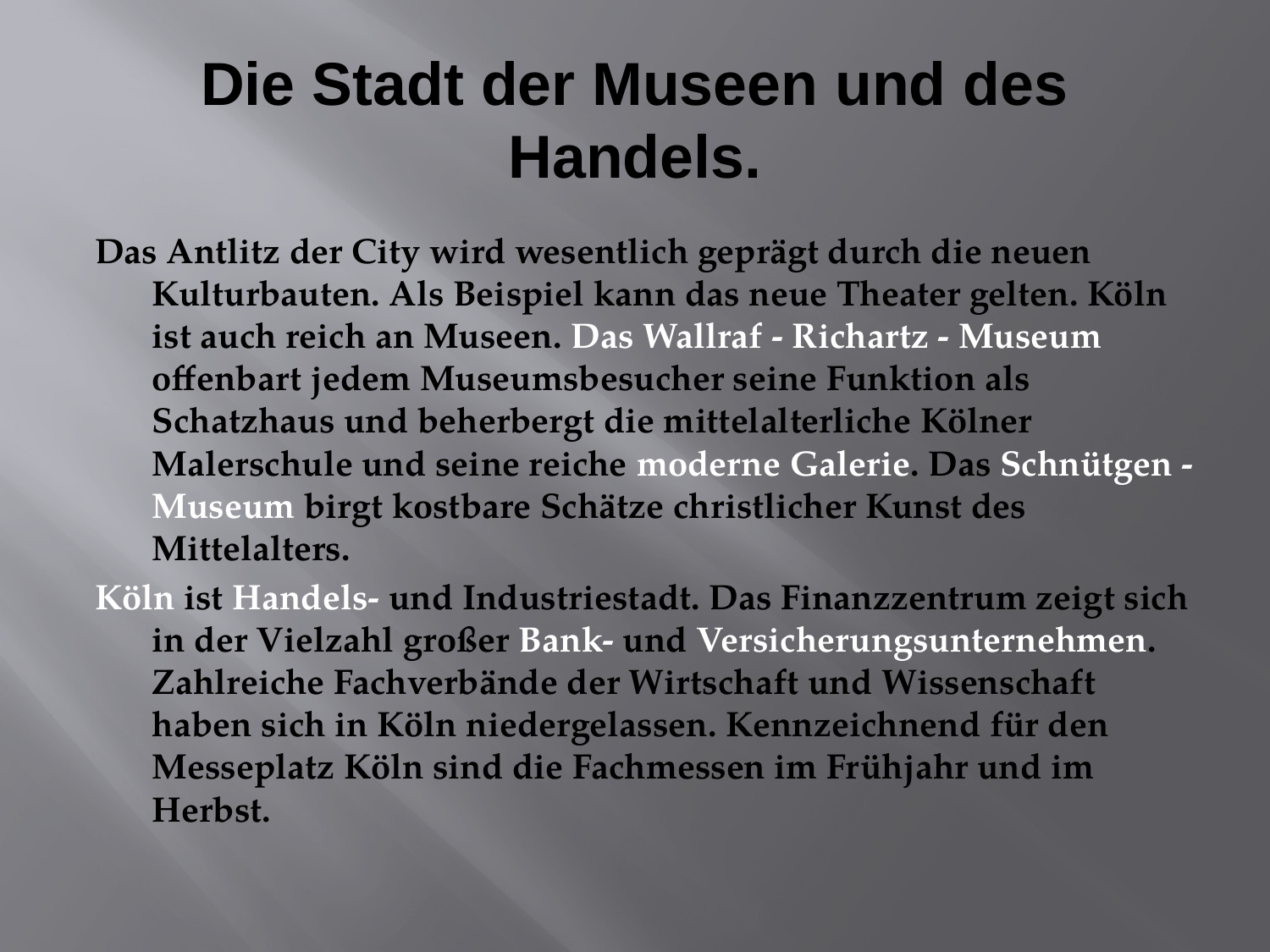

# Die Stadt der Museen und des Handels.
Das Antlitz der City wird wesentlich geprägt durch die neuen Kulturbauten. Als Beispiel kann das neue Theater gelten. Köln ist auch reich an Museen. Das Wallraf - Richartz - Museum offenbart jedem Museumsbesucher seine Funktion als Schatzhaus und beherbergt die mittelalterliche Kölner Malerschule und seine reiche moderne Galerie. Das Schnütgen - Museum birgt kostbare Schätze christlicher Kunst des Mittelalters.
Köln ist Handels- und Industriestadt. Das Finanzzentrum zeigt sich in der Vielzahl großer Bank- und Versicherungsunternehmen. Zahlreiche Fachverbände der Wirtschaft und Wissenschaft haben sich in Köln niedergelassen. Kennzeichnend für den Messeplatz Köln sind die Fachmessen im Frühjahr und im Herbst.